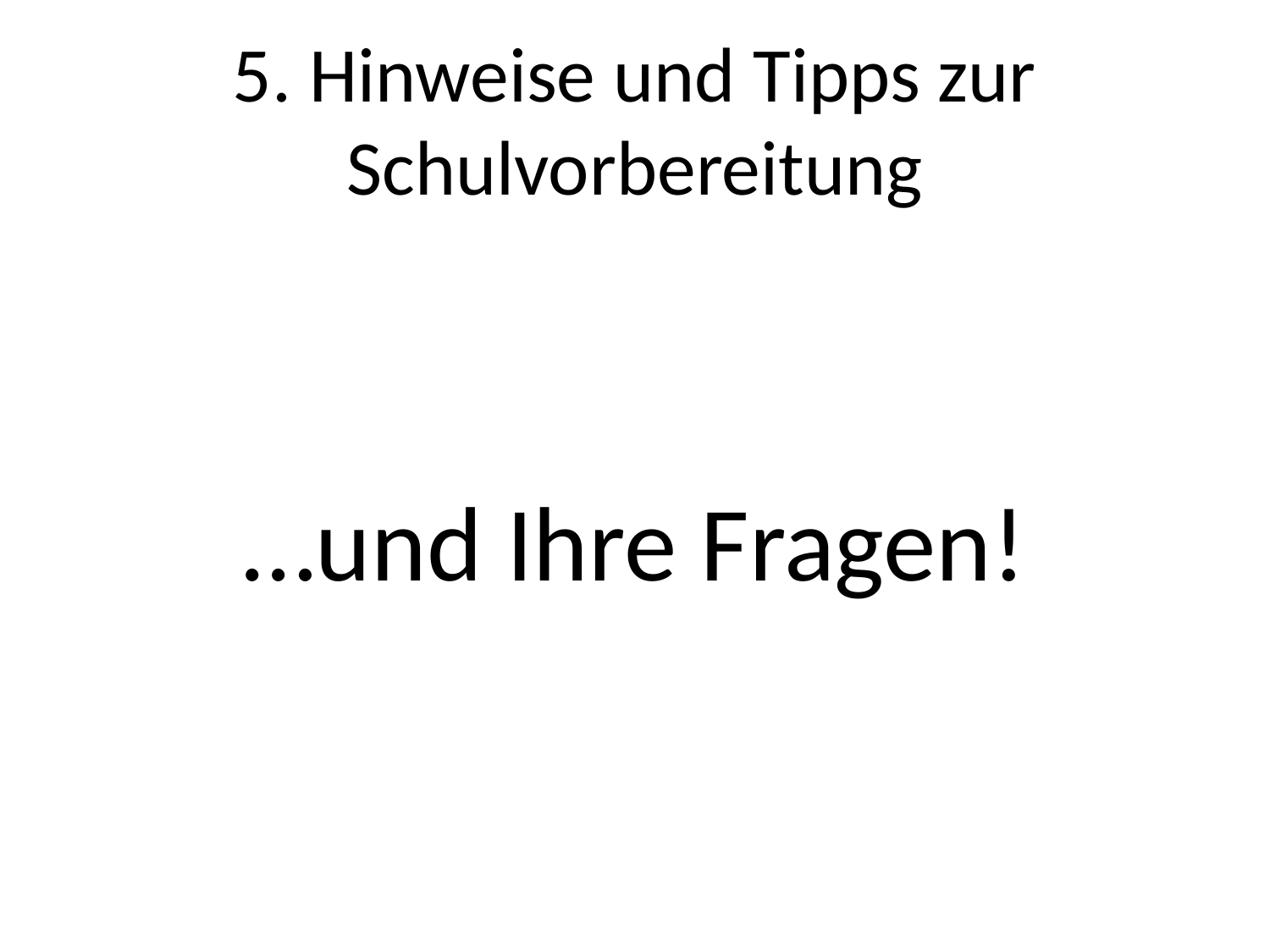

# 5. Hinweise und Tipps zur Schulvorbereitung

…und Ihre Fragen!